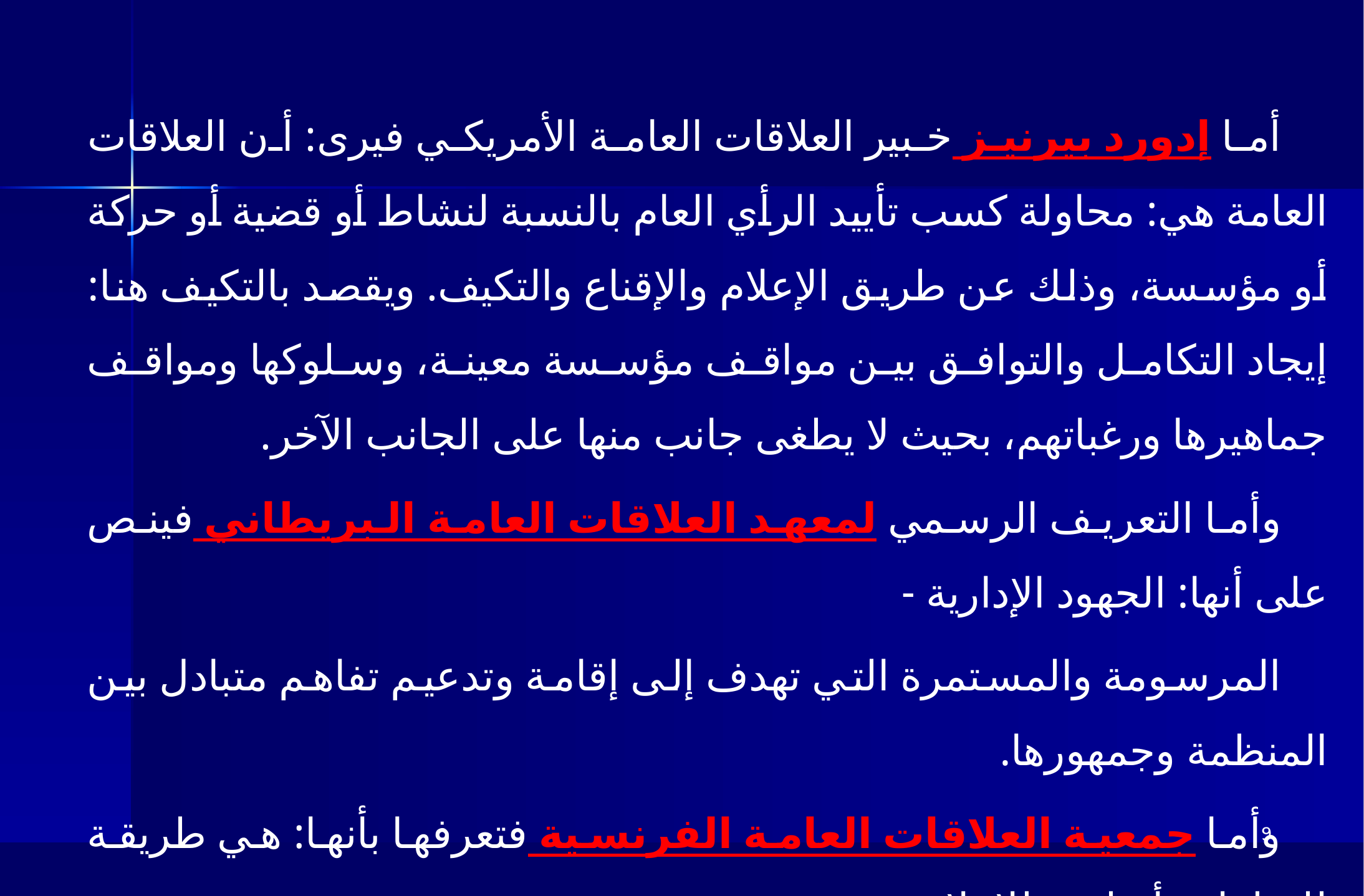

أما إدورد بيرنيز خبير العلاقات العامة الأمريكي فيرى: أن العلاقات العامة هي: محاولة كسب تأييد الرأي العام بالنسبة لنشاط أو قضية أو حركة أو مؤسسة، وذلك عن طريق الإعلام والإقناع والتكيف. ويقصد بالتكيف هنا: إيجاد التكامل والتوافق بين مواقف مؤسسة معينة، وسلوكها ومواقف جماهيرها ورغباتهم، بحيث لا يطغى جانب منها على الجانب الآخر.
وأما التعريف الرسمي لمعهد العلاقات العامة البريطاني فينص على أنها: الجهود الإدارية -
المرسومة والمستمرة التي تهدف إلى إقامة وتدعيم تفاهم متبادل بين المنظمة وجمهورها.
وأما جمعية العلاقات العامة الفرنسية فتعرفها بأنها: هي طريقة للسلوك وأسلوب للإعلام -
والاتصال، يهدف إلى إقامة علاقات مفعمة بالثقة، والمحافظة عليها، وتقوم هذه العلاقات على
المعرفة والفهم المتبادلين، بين المنشأة ذات الشخصية الاعتبارية والتي تمارس وظائف وأنشطة، وبين الجماهير الداخلية والخارجية التي تتأثر بتلك الأنشطة والخدمات.
9